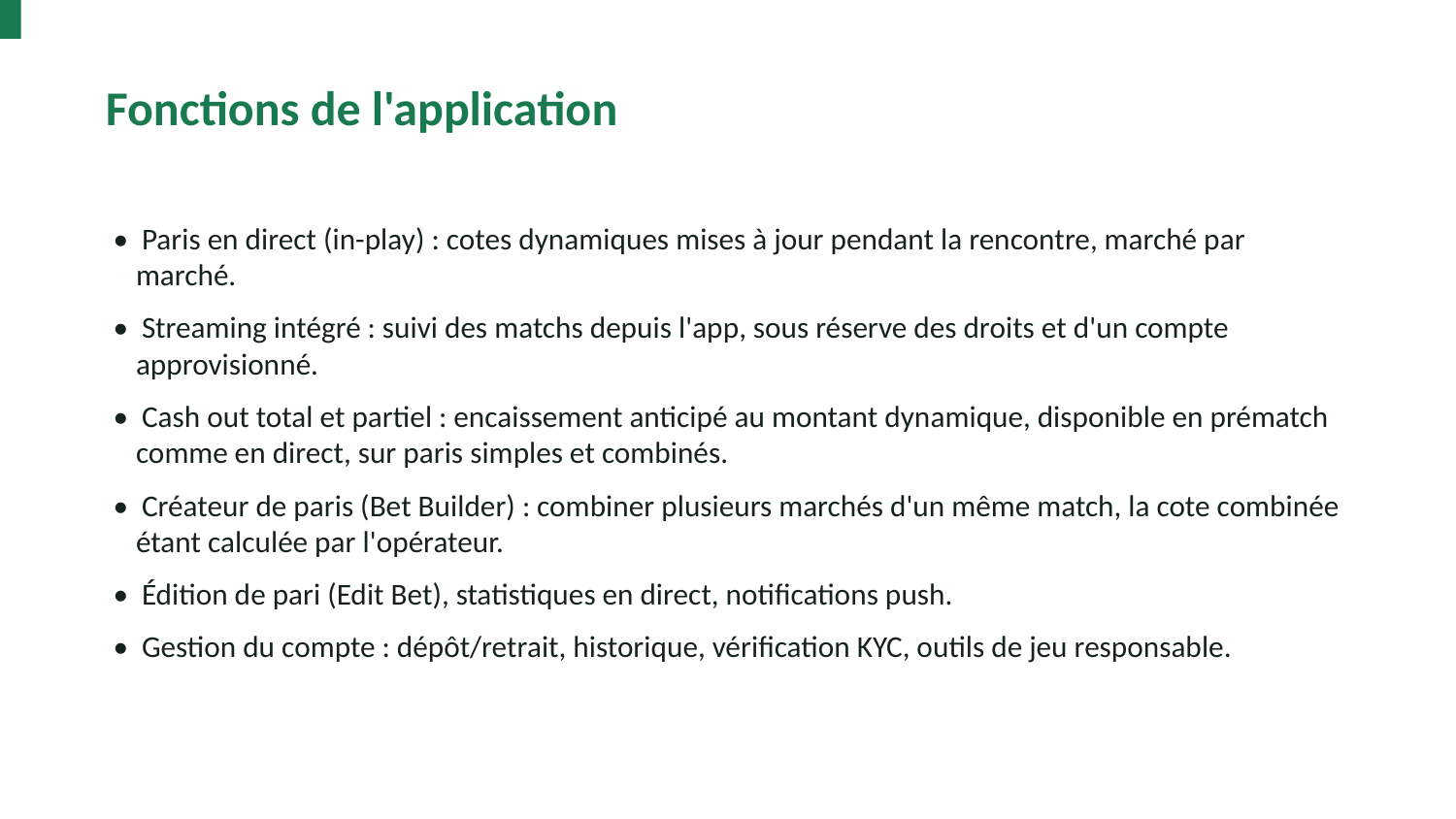

Fonctions de l'application
•  Paris en direct (in-play) : cotes dynamiques mises à jour pendant la rencontre, marché par marché.
•  Streaming intégré : suivi des matchs depuis l'app, sous réserve des droits et d'un compte approvisionné.
•  Cash out total et partiel : encaissement anticipé au montant dynamique, disponible en prématch comme en direct, sur paris simples et combinés.
•  Créateur de paris (Bet Builder) : combiner plusieurs marchés d'un même match, la cote combinée étant calculée par l'opérateur.
•  Édition de pari (Edit Bet), statistiques en direct, notifications push.
•  Gestion du compte : dépôt/retrait, historique, vérification KYC, outils de jeu responsable.